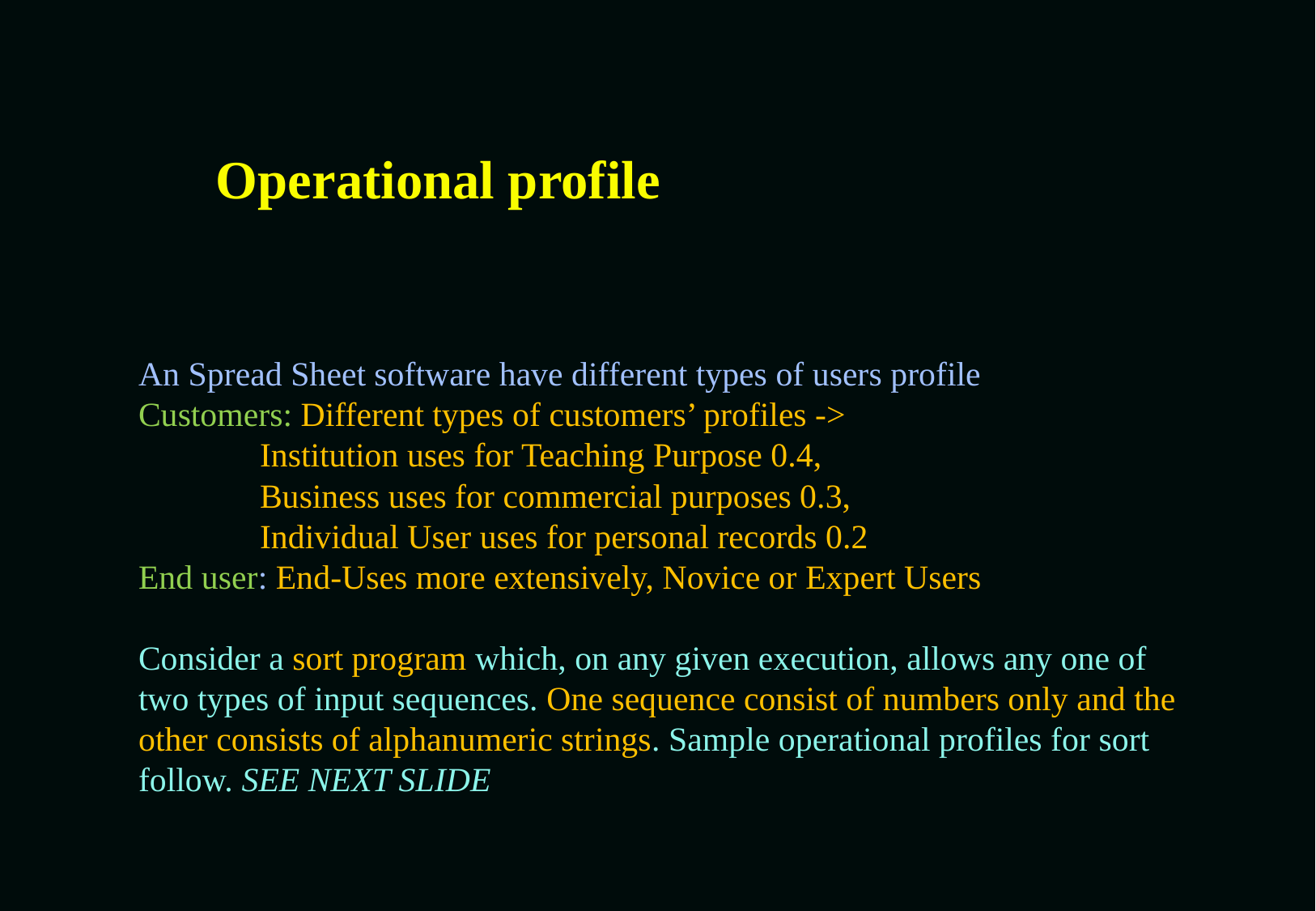

# Operational profile
An Spread Sheet software have different types of users profile
Customers: Different types of customers’ profiles ->
	Institution uses for Teaching Purpose 0.4,
	Business uses for commercial purposes 0.3,
	Individual User uses for personal records 0.2
End user: End-Uses more extensively, Novice or Expert Users

Consider a sort program which, on any given execution, allows any one of two types of input sequences. One sequence consist of numbers only and the other consists of alphanumeric strings. Sample operational profiles for sort follow. SEE NEXT SLIDE